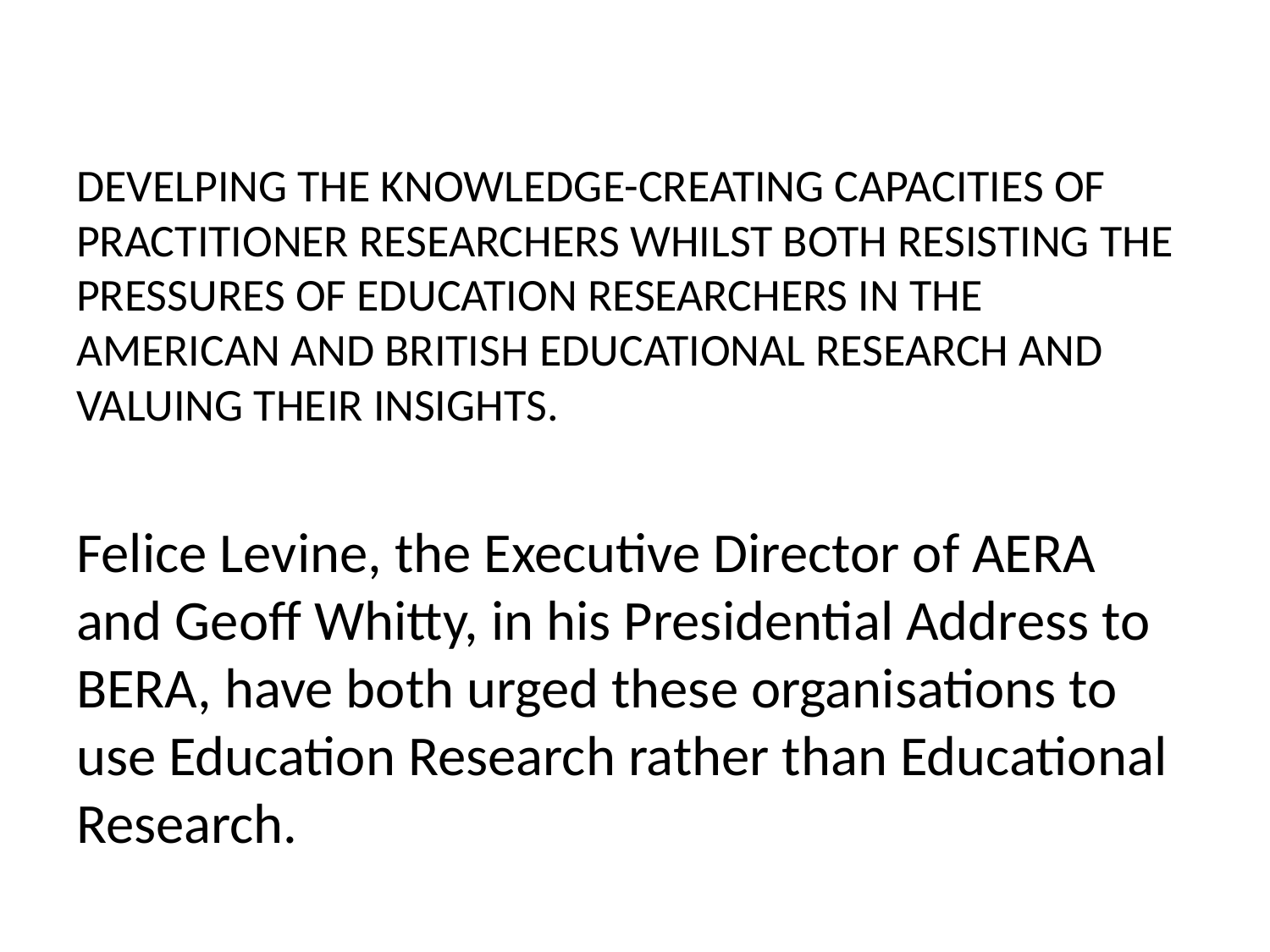

# DEVELPING THE KNOWLEDGE-CREATING CAPACITIES OF PRACTITIONER RESEARCHERS WHILST BOTH RESISTING THE PRESSURES OF EDUCATION RESEARCHERS IN THE AMERICAN AND BRITISH EDUCATIONAL RESEARCH AND VALUING THEIR INSIGHTS.
Felice Levine, the Executive Director of AERA and Geoff Whitty, in his Presidential Address to BERA, have both urged these organisations to use Education Research rather than Educational Research.